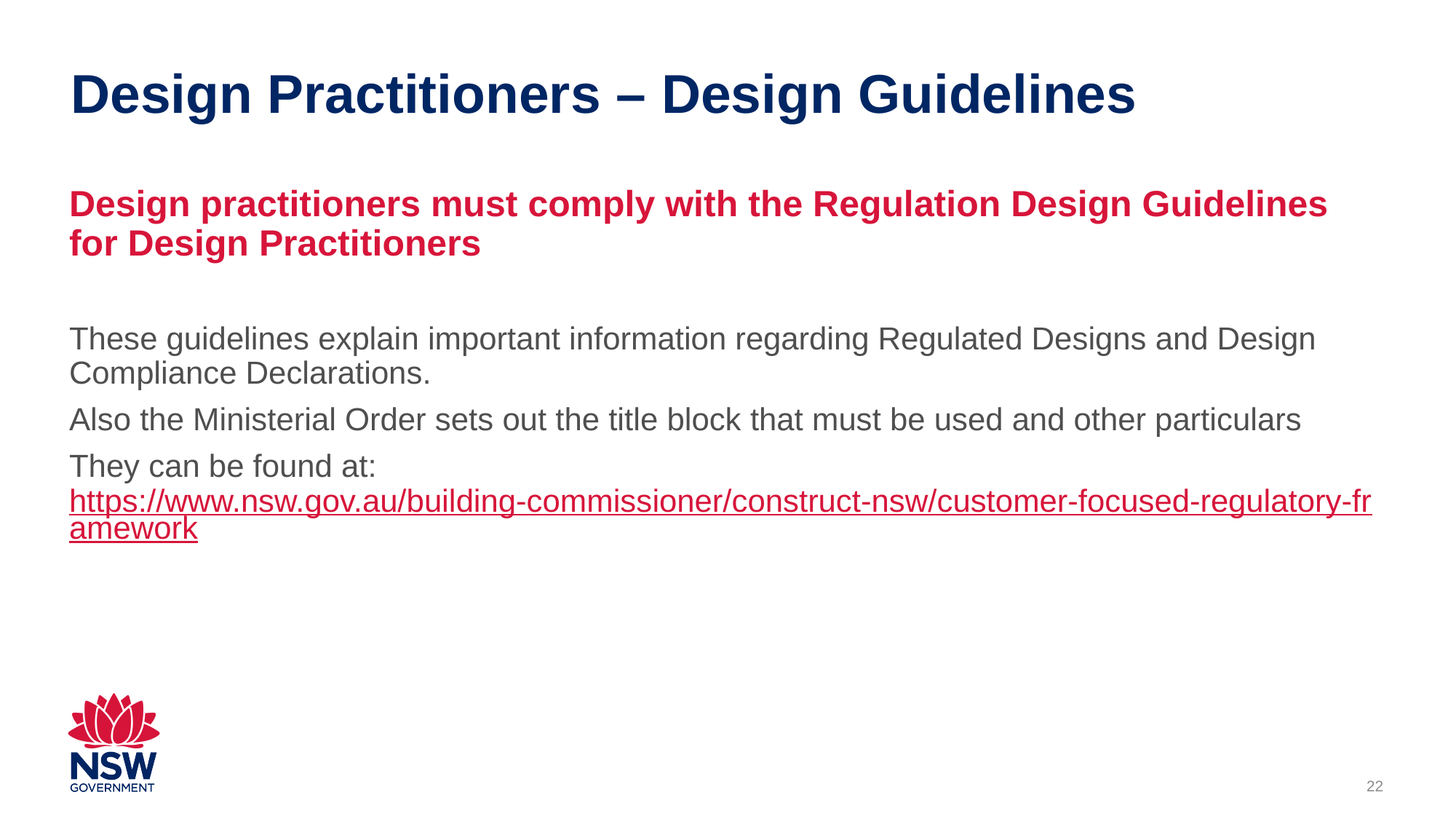

# Design Practitioners – Design Guidelines
Design practitioners must comply with the Regulation Design Guidelines for Design Practitioners

These guidelines explain important information regarding Regulated Designs and Design Compliance Declarations.
Also the Ministerial Order sets out the title block that must be used and other particulars
They can be found at: https://www.nsw.gov.au/building-commissioner/construct-nsw/customer-focused-regulatory-framework
22